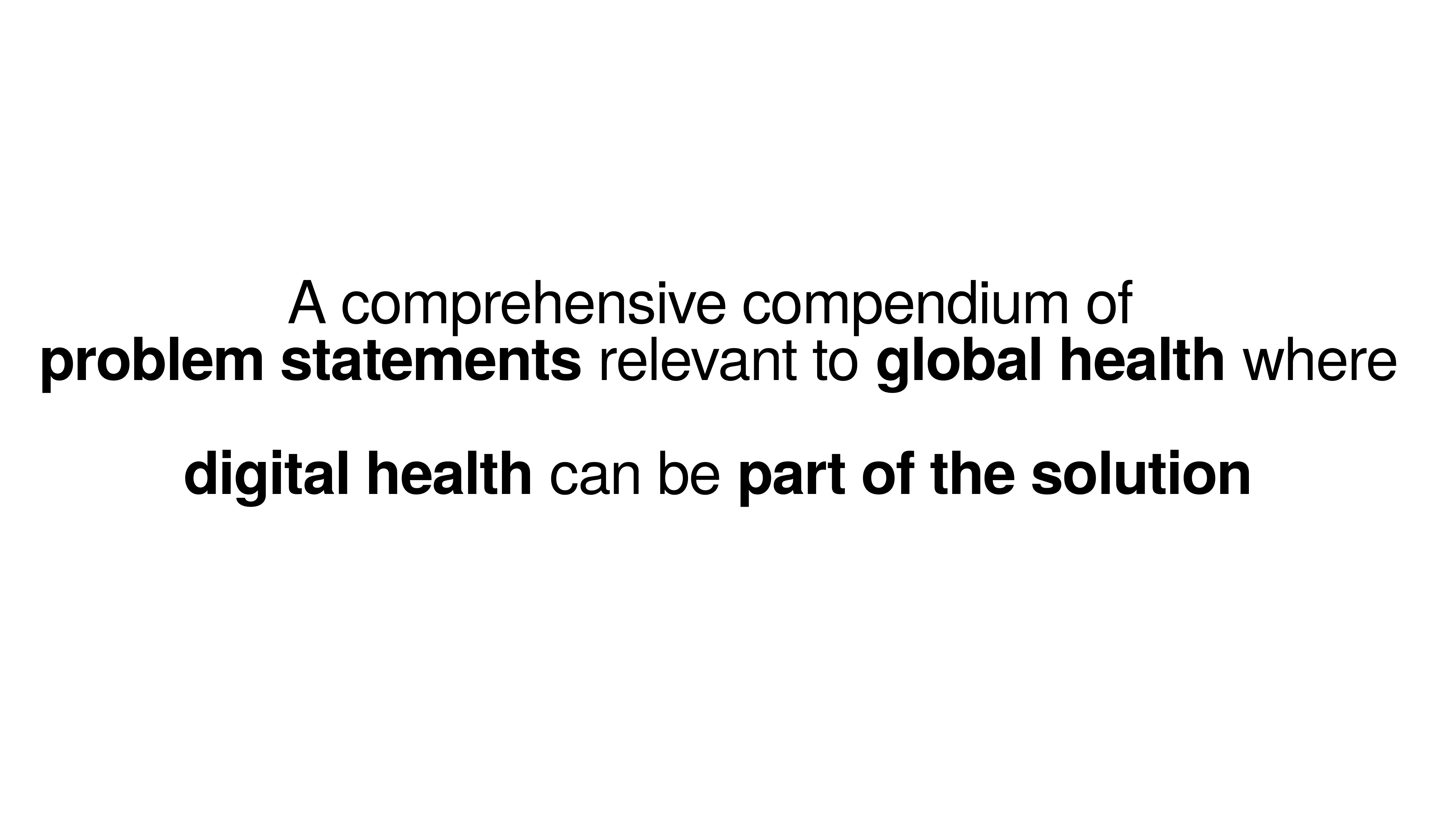

# A comprehensive compendium of problem statements relevant to global health where digital health can be part of the solution